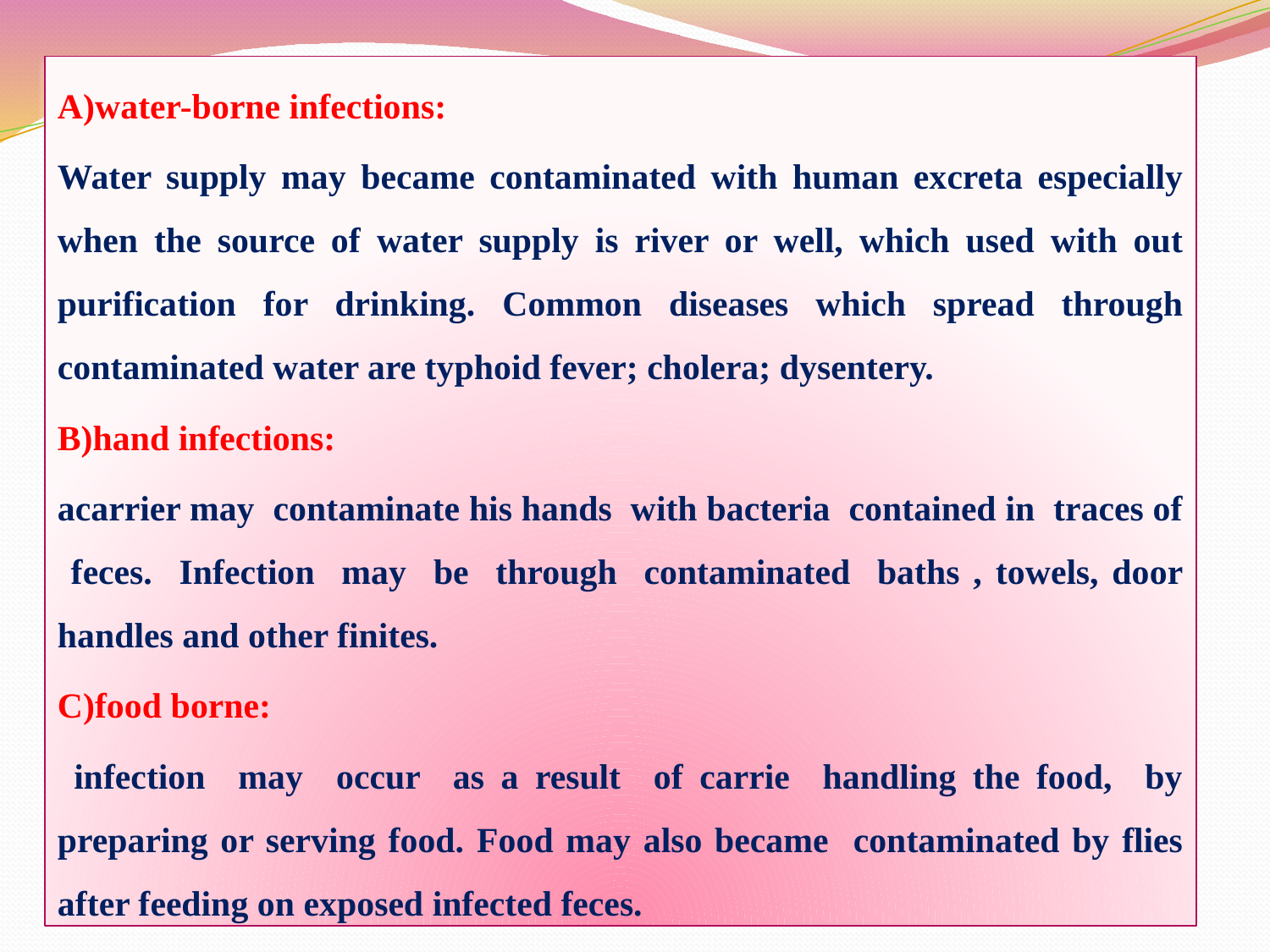

A)water-borne infections:
Water supply may became contaminated with human excreta especially when the source of water supply is river or well, which used with out purification for drinking. Common diseases which spread through contaminated water are typhoid fever; cholera; dysentery.
B)hand infections:
acarrier may  contaminate his hands  with bacteria  contained in  traces of  feces.  Infection  may  be  through  contaminated  baths , towels, door handles and other finites.
C)food borne:
 infection  may  occur  as a result  of carrie  handling the food,  by preparing or serving food. Food may also became  contaminated by flies after feeding on exposed infected feces.